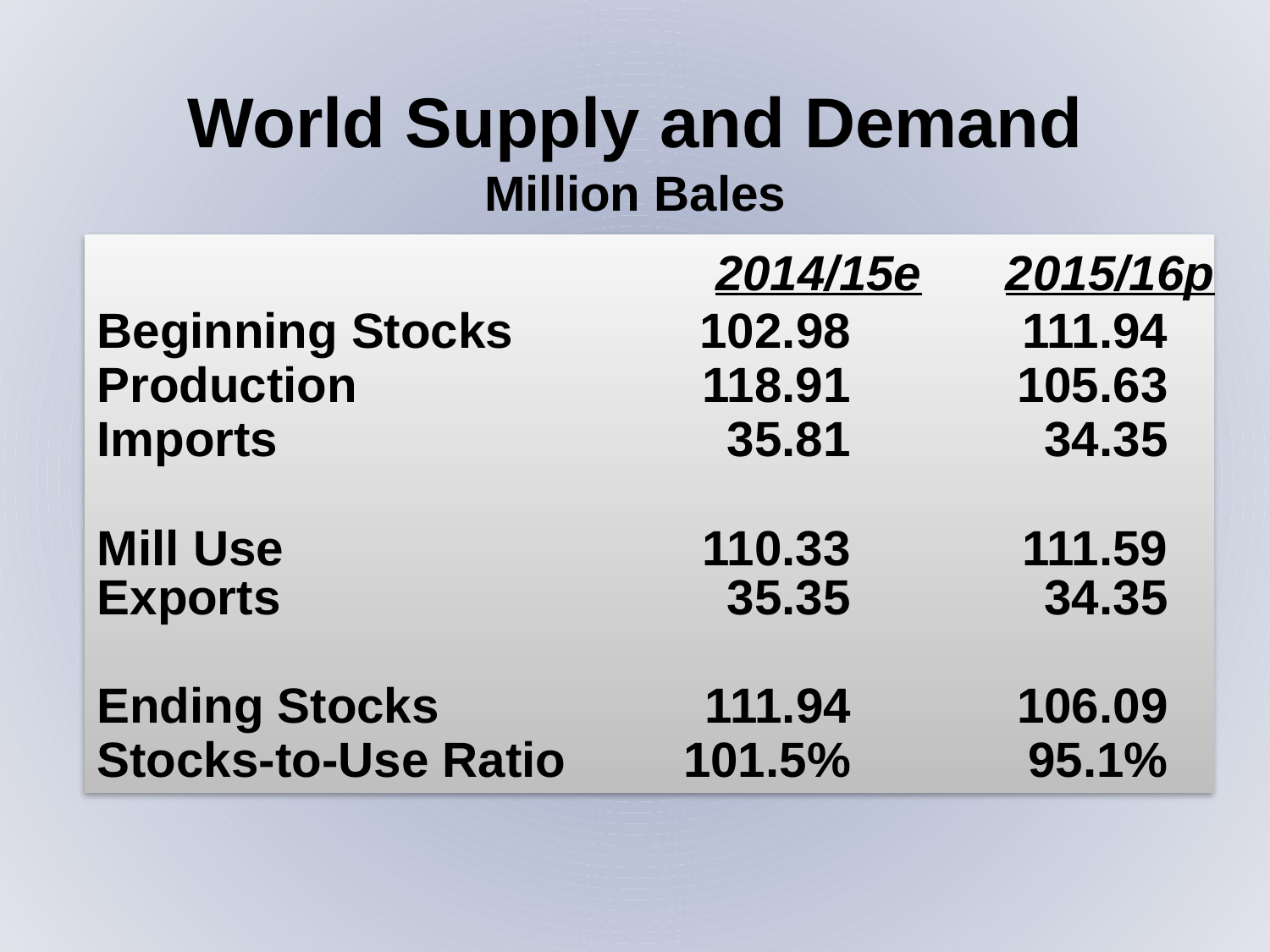

World Supply and Demand
Million Bales

Beginning Stocks	102.98	111.94
Production	118.91	105.63
Imports	35.81	34.35

Mill Use	110.33	111.59
Exports	35.35	34.35

Ending Stocks	111.94	106.09
Stocks-to-Use Ratio	101.5%	95.1%
2014/15e
2015/16p